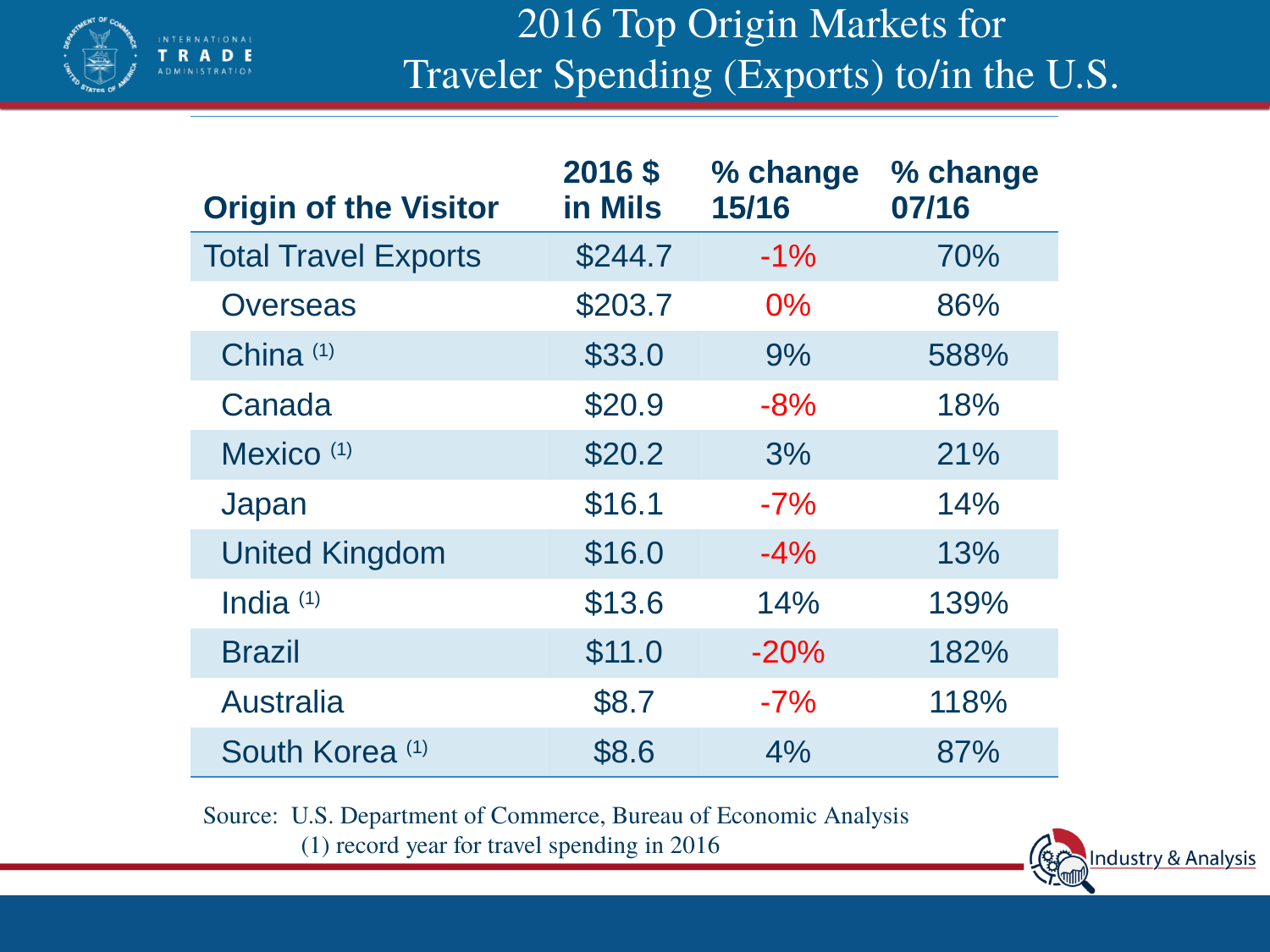

2016 Top Origin Markets for
Traveler Spending (Exports) to/in the U.S.
| Origin of the Visitor | 2016 $ in Mils | % change 15/16 | % change 07/16 |
| --- | --- | --- | --- |
| Total Travel Exports | $244.7 | -1% | 70% |
| Overseas | $203.7 | 0% | 86% |
| China (1) | $33.0 | 9% | 588% |
| Canada | $20.9 | -8% | 18% |
| Mexico (1) | $20.2 | 3% | 21% |
| Japan | $16.1 | -7% | 14% |
| United Kingdom | $16.0 | -4% | 13% |
| India (1) | $13.6 | 14% | 139% |
| Brazil | $11.0 | -20% | 182% |
| Australia | $8.7 | -7% | 118% |
| South Korea (1) | $8.6 | 4% | 87% |
Source:  U.S. Department of Commerce, Bureau of Economic Analysis
                (1) record year for travel spending in 2016